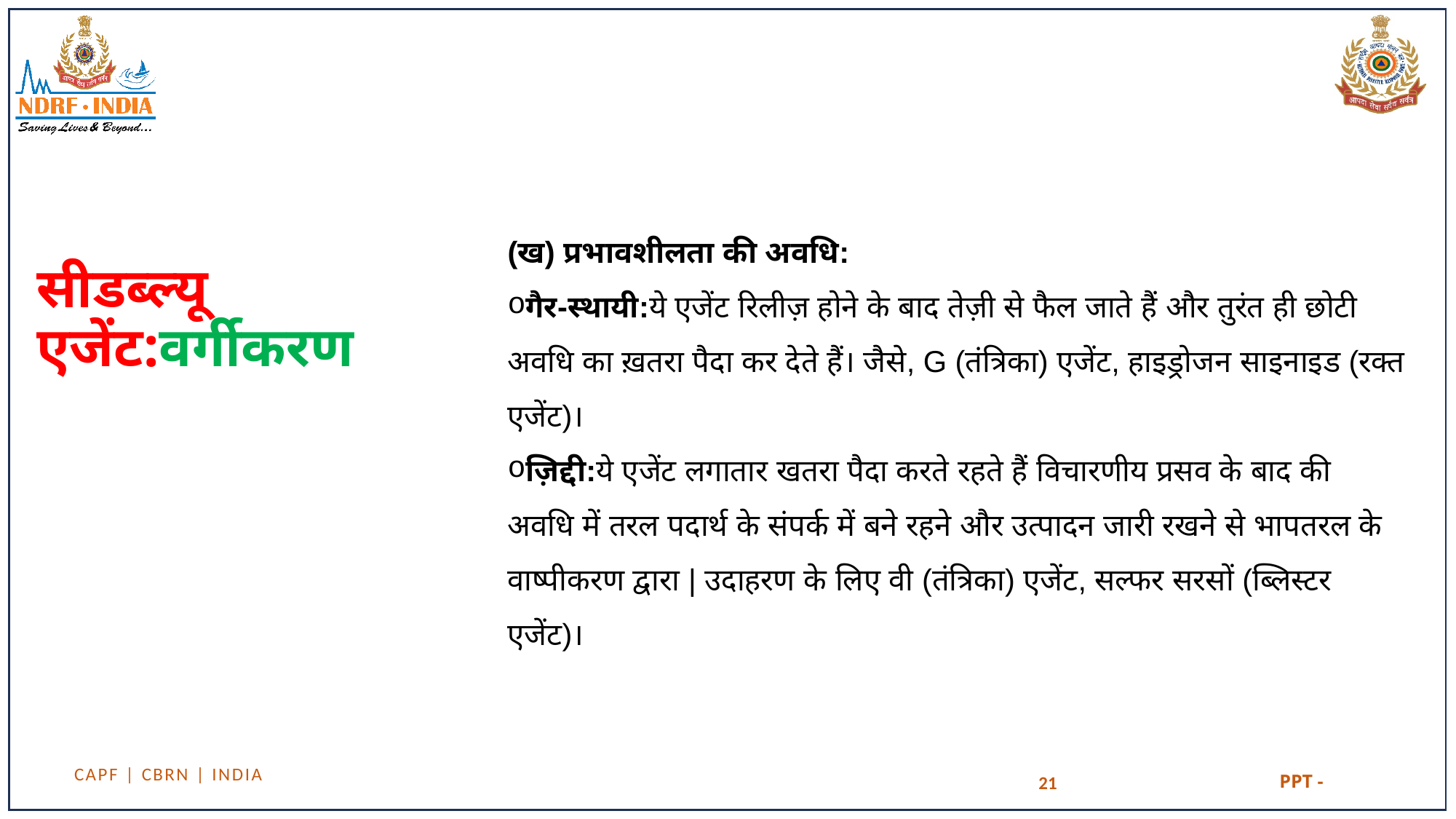

(ख) प्रभावशीलता की अवधि:
गैर-स्थायी:ये एजेंट रिलीज़ होने के बाद तेज़ी से फैल जाते हैं और तुरंत ही छोटी अवधि का ख़तरा पैदा कर देते हैं। जैसे, G (तंत्रिका) एजेंट, हाइड्रोजन साइनाइड (रक्त एजेंट)।
ज़िद्दी:ये एजेंट लगातार खतरा पैदा करते रहते हैं विचारणीय प्रसव के बाद की अवधि में तरल पदार्थ के संपर्क में बने रहने और उत्पादन जारी रखने से भापतरल के वाष्पीकरण द्वारा | उदाहरण के लिए वी (तंत्रिका) एजेंट, सल्फर सरसों (ब्लिस्टर एजेंट)।
सीडब्ल्यू एजेंट:वर्गीकरण

21